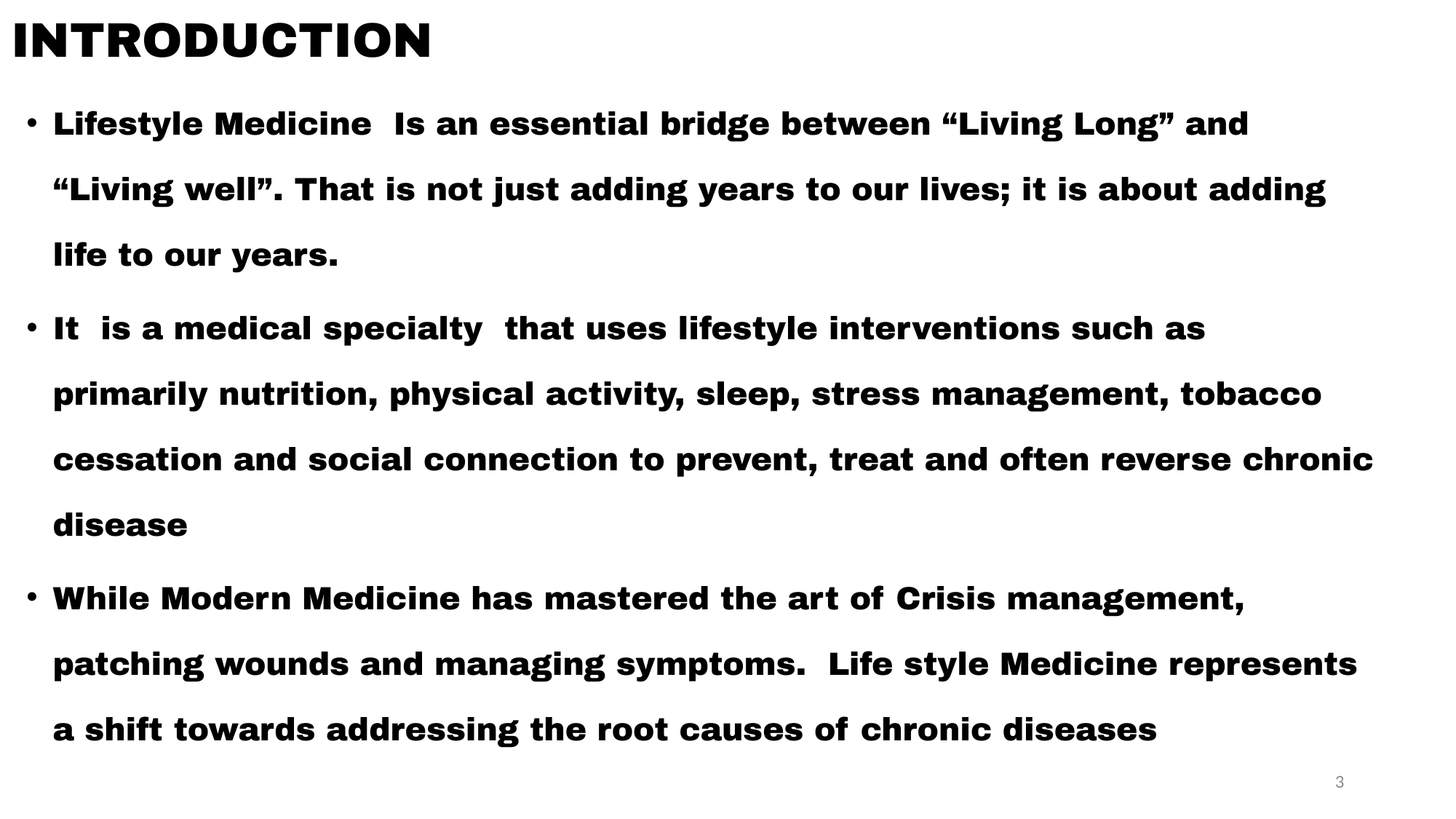

# INTRODUCTION
Lifestyle Medicine  Is an essential bridge between “Living Long” and “Living well”. That is not just adding years to our lives; it is about adding life to our years.
It  is a medical specialty  that uses lifestyle interventions such as  primarily nutrition, physical activity, sleep, stress management, tobacco cessation and social connection to prevent, treat and often reverse chronic disease
While Modern Medicine has mastered the art of Crisis management, patching wounds and managing symptoms.  Life style Medicine represents a shift towards addressing the root causes of chronic diseases

3